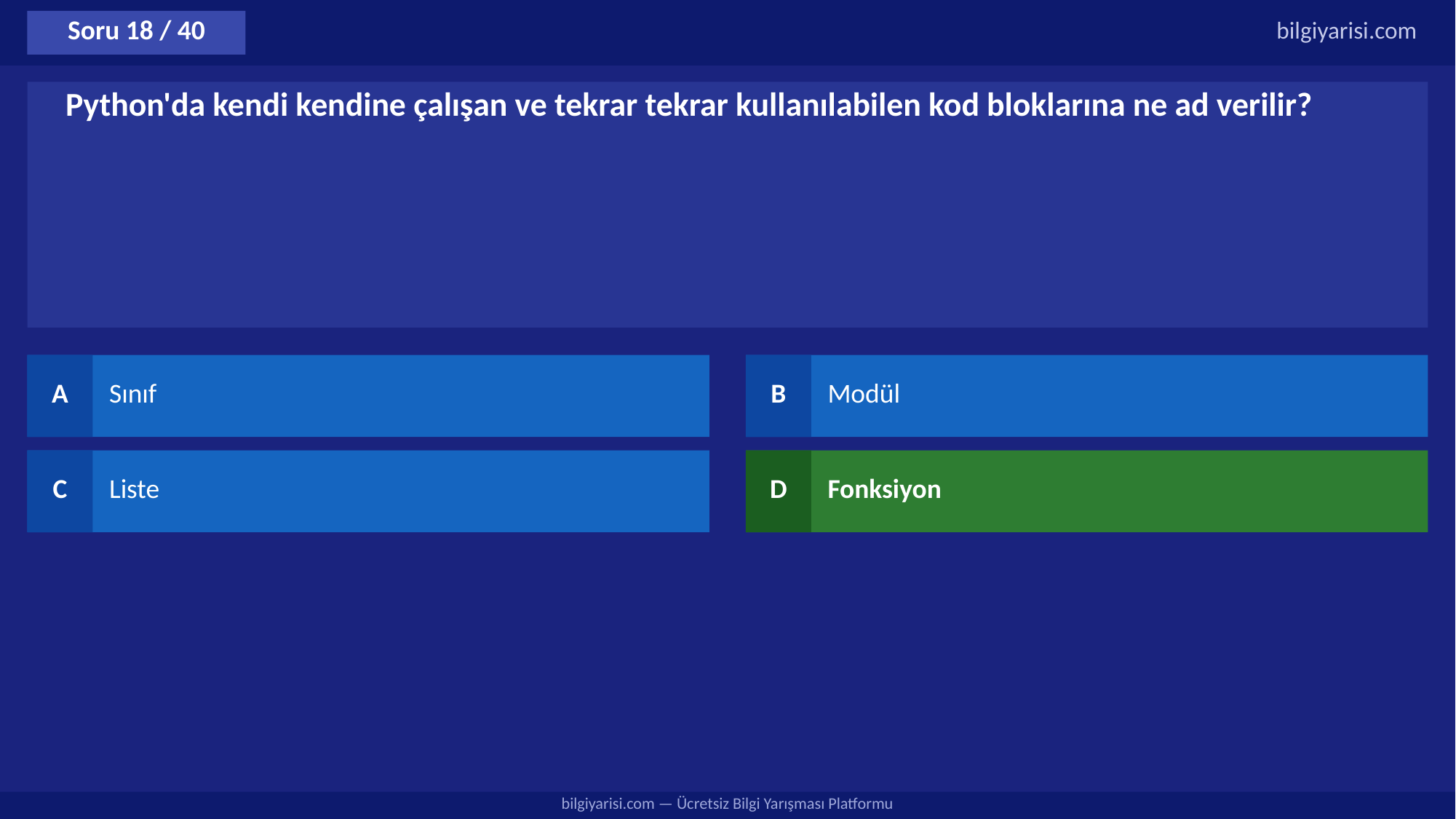

Soru 18 / 40
bilgiyarisi.com

Python'da kendi kendine çalışan ve tekrar tekrar kullanılabilen kod bloklarına ne ad verilir?

A
Sınıf

B
Modül

C
Liste

D
Fonksiyon
bilgiyarisi.com — Ücretsiz Bilgi Yarışması Platformu